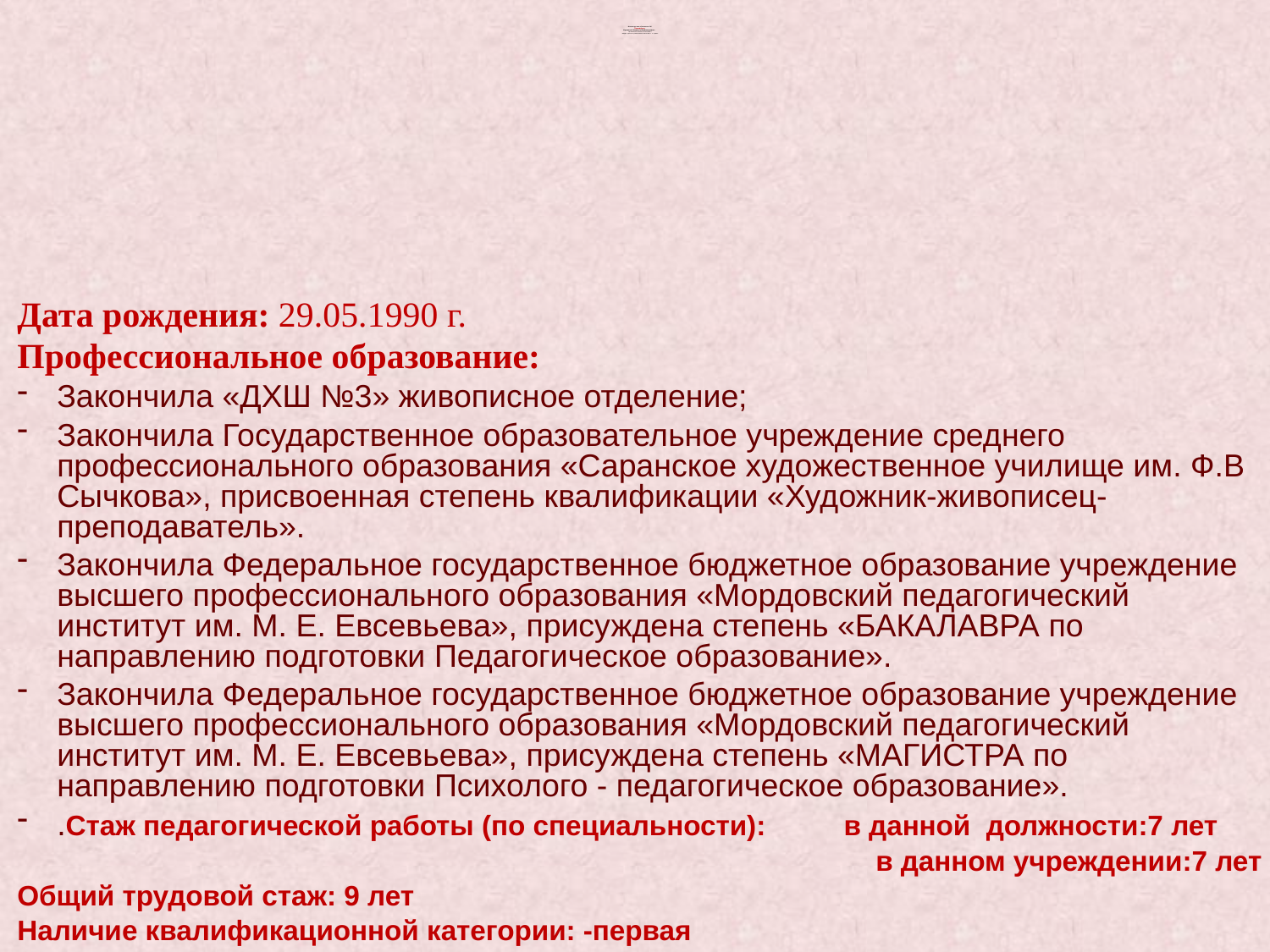

# Министерство образования РМ Портфолио Карякиной Натальи Владимировны – преподавателя живописного отделения МБУДО «Детская художественная школа №4» г. о. Саранск
Дата рождения: 29.05.1990 г.
Профессиональное образование:
Закончила «ДХШ №3» живописное отделение;
Закончила Государственное образовательное учреждение среднего профессионального образования «Саранское художественное училище им. Ф.В Сычкова», присвоенная степень квалификации «Художник-живописец-преподаватель».
Закончила Федеральное государственное бюджетное образование учреждение высшего профессионального образования «Мордовский педагогический институт им. М. Е. Евсевьева», присуждена степень «БАКАЛАВРА по направлению подготовки Педагогическое образование».
Закончила Федеральное государственное бюджетное образование учреждение высшего профессионального образования «Мордовский педагогический институт им. М. Е. Евсевьева», присуждена степень «МАГИСТРА по направлению подготовки Психолого - педагогическое образование».
.Стаж педагогической работы (по специальности):          в данной  должности:7 лет
            в данном учреждении:7 лет
Общий трудовой стаж: 9 лет
Наличие квалификационной категории: -первая
Дата последней аттестации: -